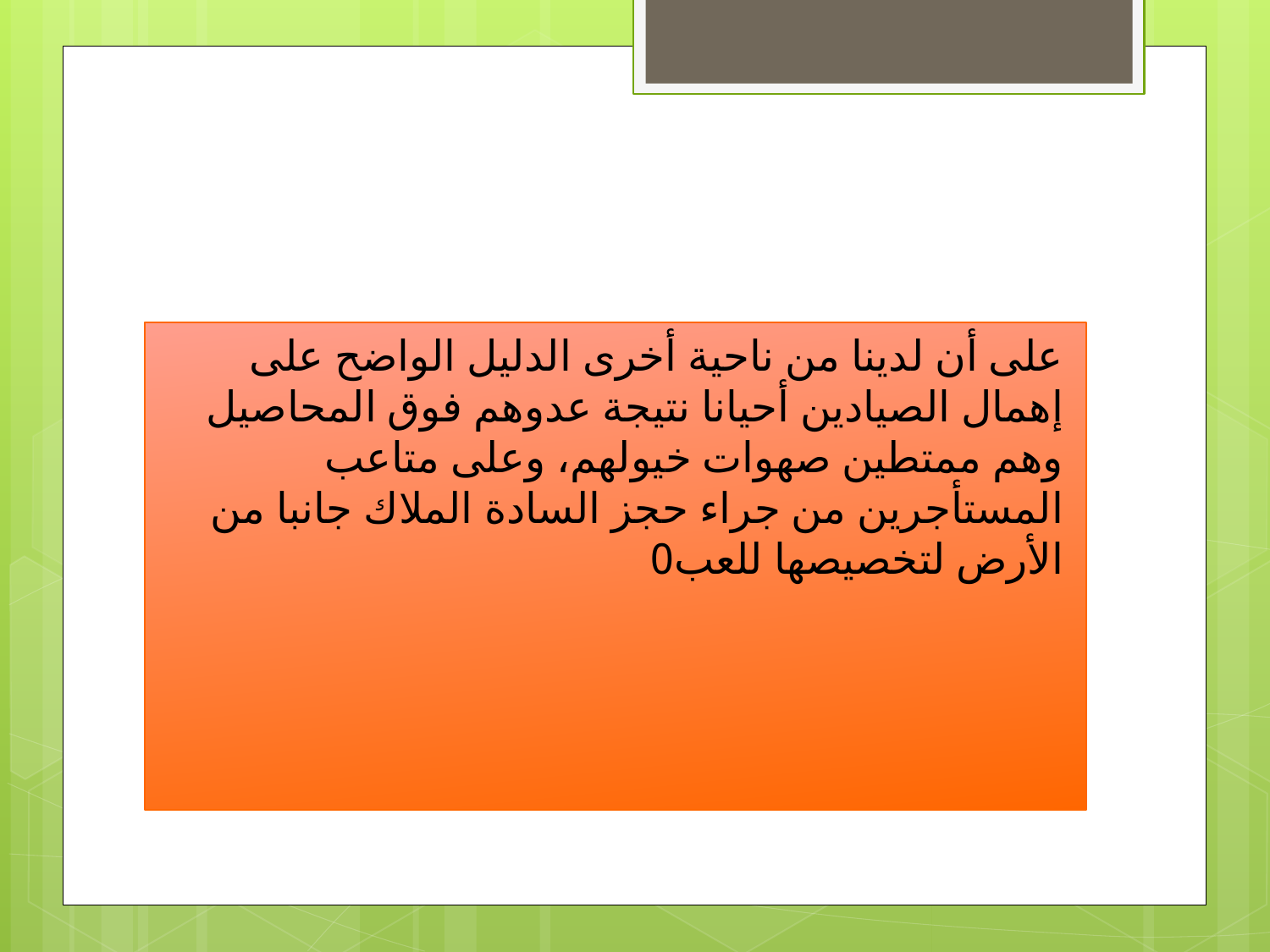

#
على أن لدينا من ناحية أخرى الدليل الواضح على إهمال الصيادين أحيانا نتيجة عدوهم فوق المحاصيل وهم ممتطين صهوات خيولهم، وعلى متاعب المستأجرين من جراء حجز السادة الملاك جانبا من الأرض لتخصيصها للعب0